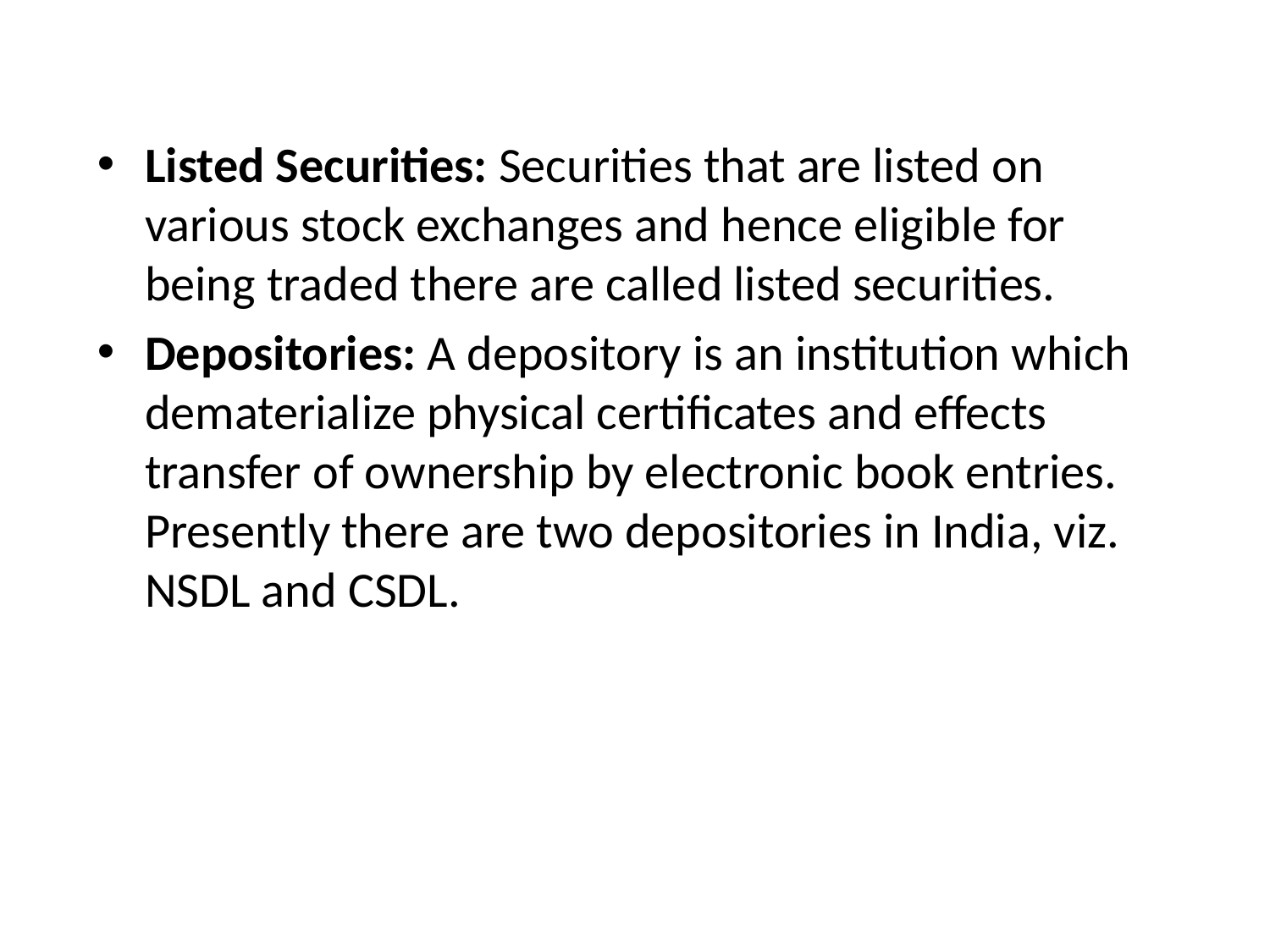

#
Listed Securities: Securities that are listed on various stock exchanges and hence eligible for being traded there are called listed securities.
Depositories: A depository is an institution which dematerialize physical certificates and effects transfer of ownership by electronic book entries. Presently there are two depositories in India, viz. NSDL and CSDL.